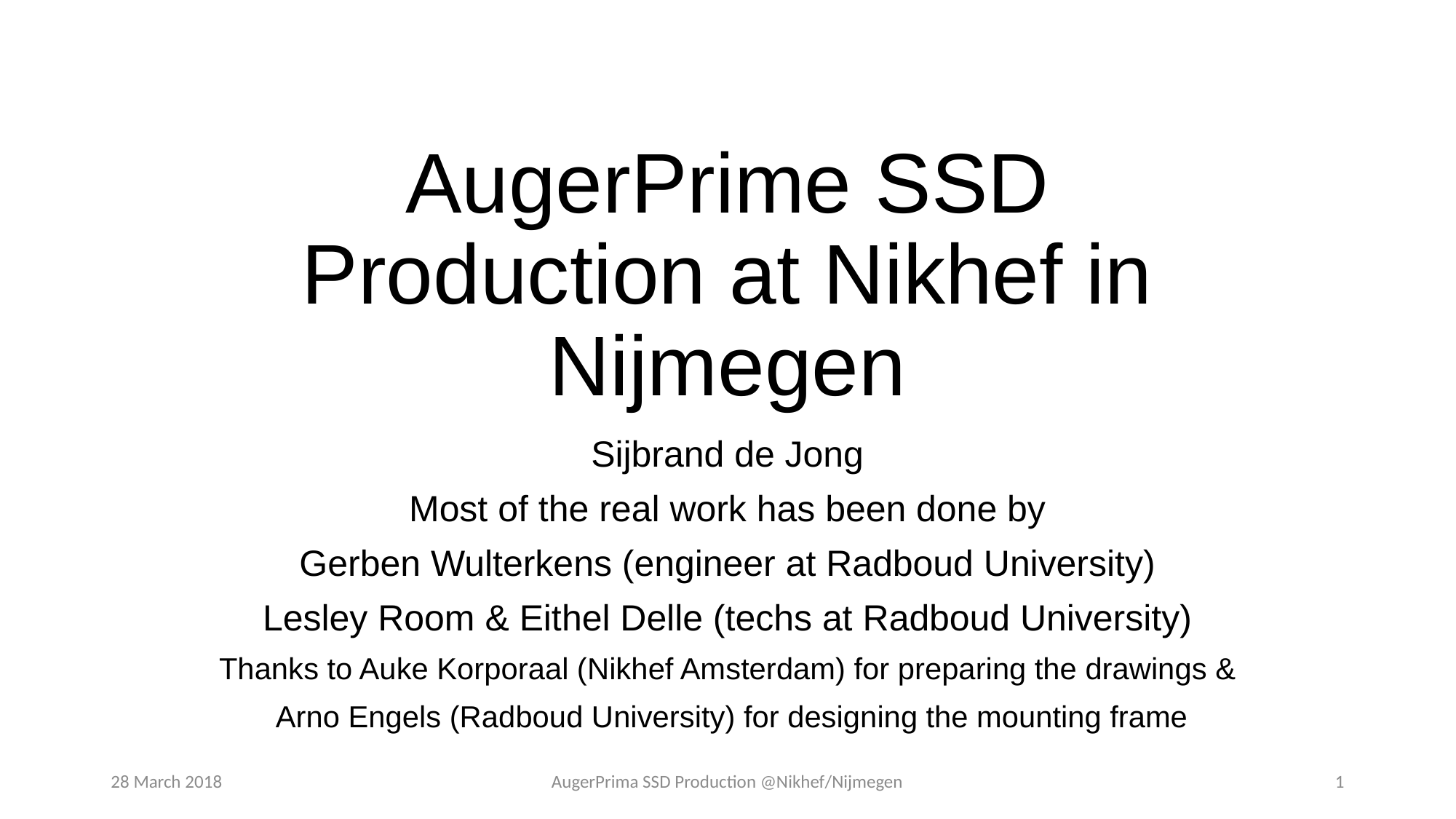

# AugerPrime SSD Production at Nikhef in Nijmegen
Sijbrand de Jong
Most of the real work has been done by
Gerben Wulterkens (engineer at Radboud University)
Lesley Room & Eithel Delle (techs at Radboud University)
Thanks to Auke Korporaal (Nikhef Amsterdam) for preparing the drawings &
 Arno Engels (Radboud University) for designing the mounting frame
28 March 2018
AugerPrima SSD Production @Nikhef/Nijmegen
1